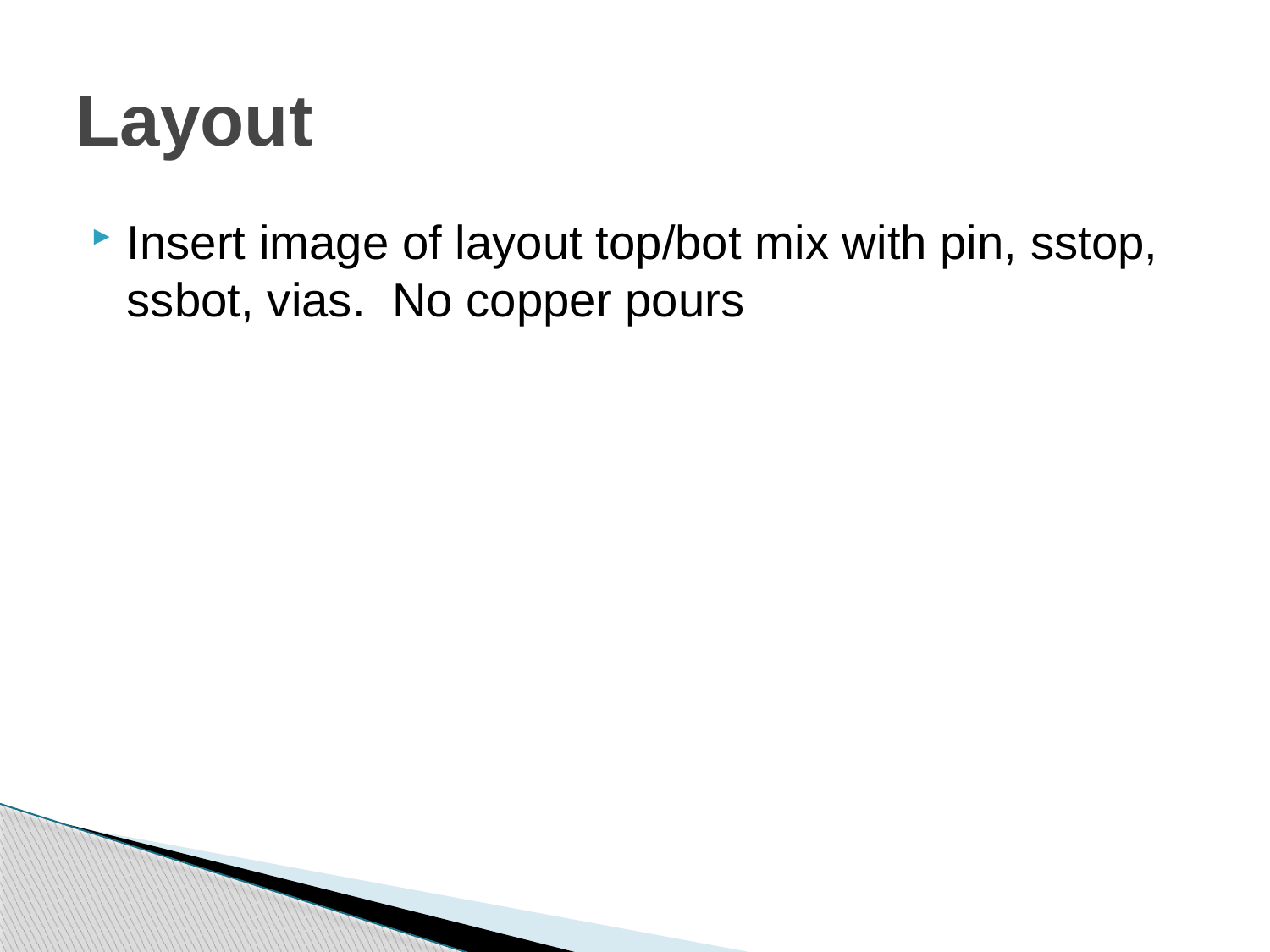

# Layout
Insert image of layout top/bot mix with pin, sstop, ssbot, vias.  No copper pours